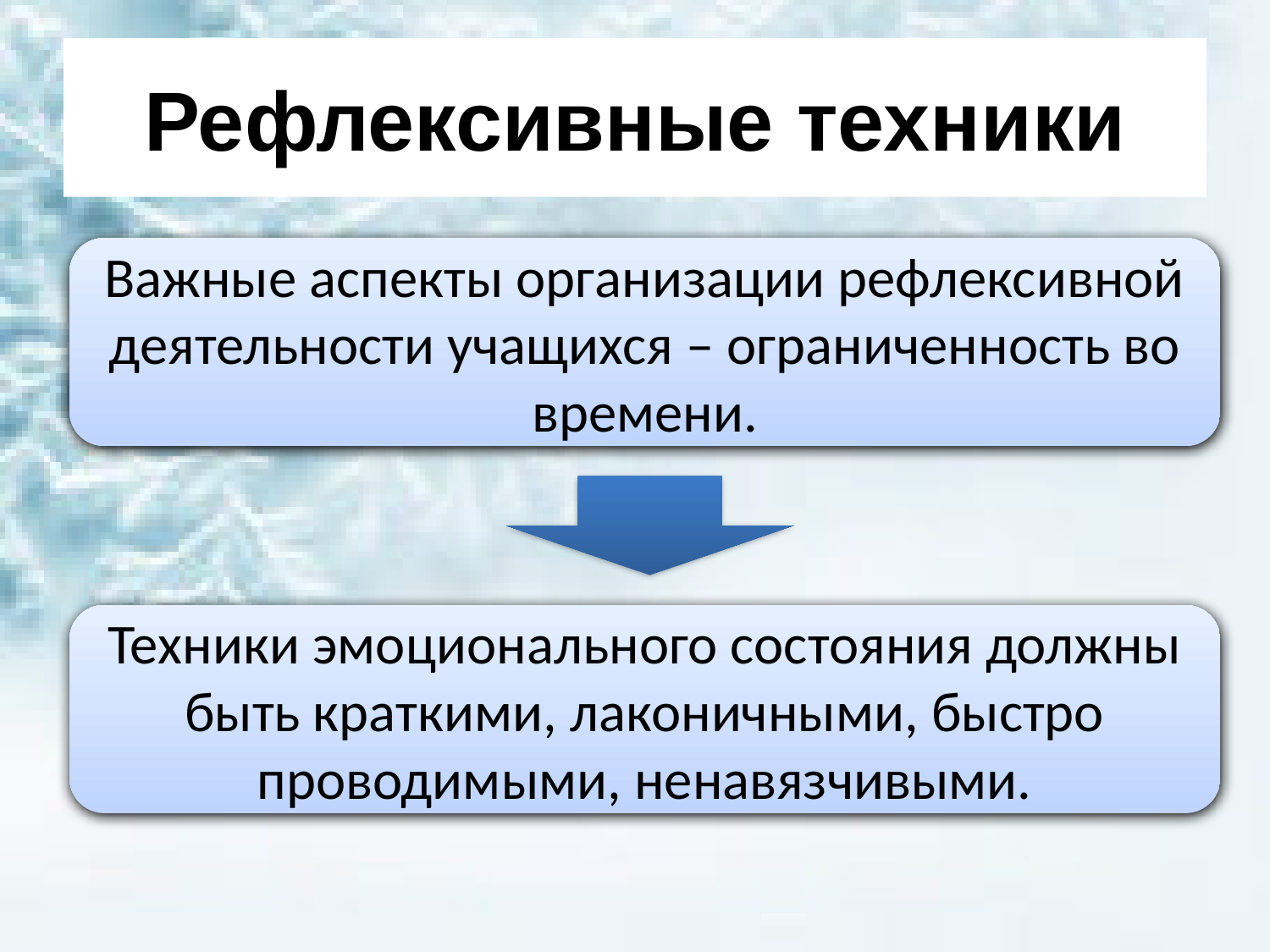

# Рефлексивные техники
Важные аспекты организации рефлексивной деятельности учащихся – ограниченность во времени.

Техники эмоционального состояния должны быть краткими, лаконичными, быстро проводимыми, ненавязчивыми.